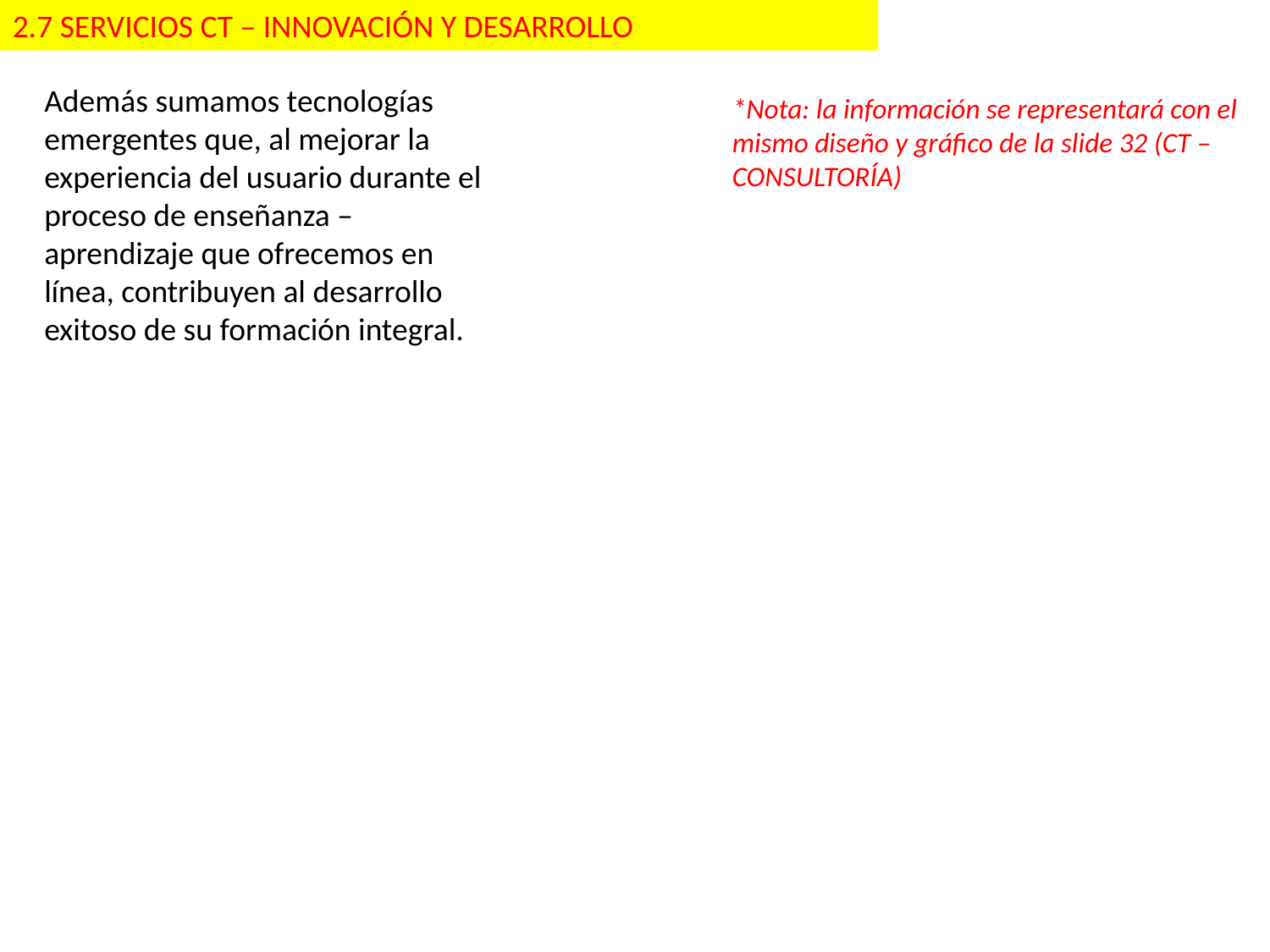

2.7 SERVICIOS CT – INNOVACIÓN Y DESARROLLO
Además sumamos tecnologías emergentes que, al mejorar la experiencia del usuario durante el proceso de enseñanza – aprendizaje que ofrecemos en línea, contribuyen al desarrollo exitoso de su formación integral.
*Nota: la información se representará con el mismo diseño y gráfico de la slide 32 (CT –CONSULTORÍA)